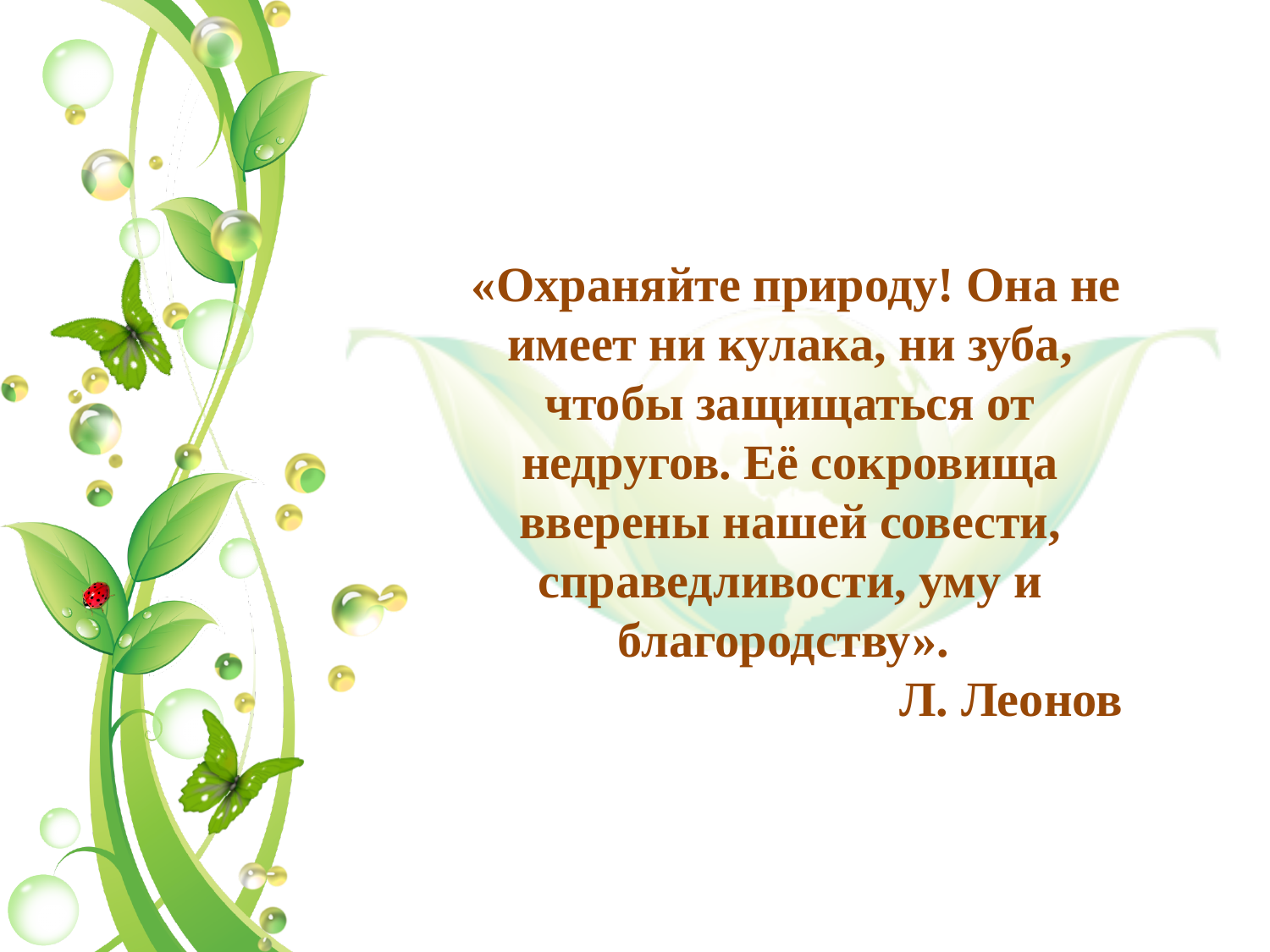

«Охраняйте природу! Она не имеет ни кулака, ни зуба, чтобы защищаться от недругов. Её сокровища вверены нашей совести, справедливости, уму и благородству».
                                    Л. Леонов